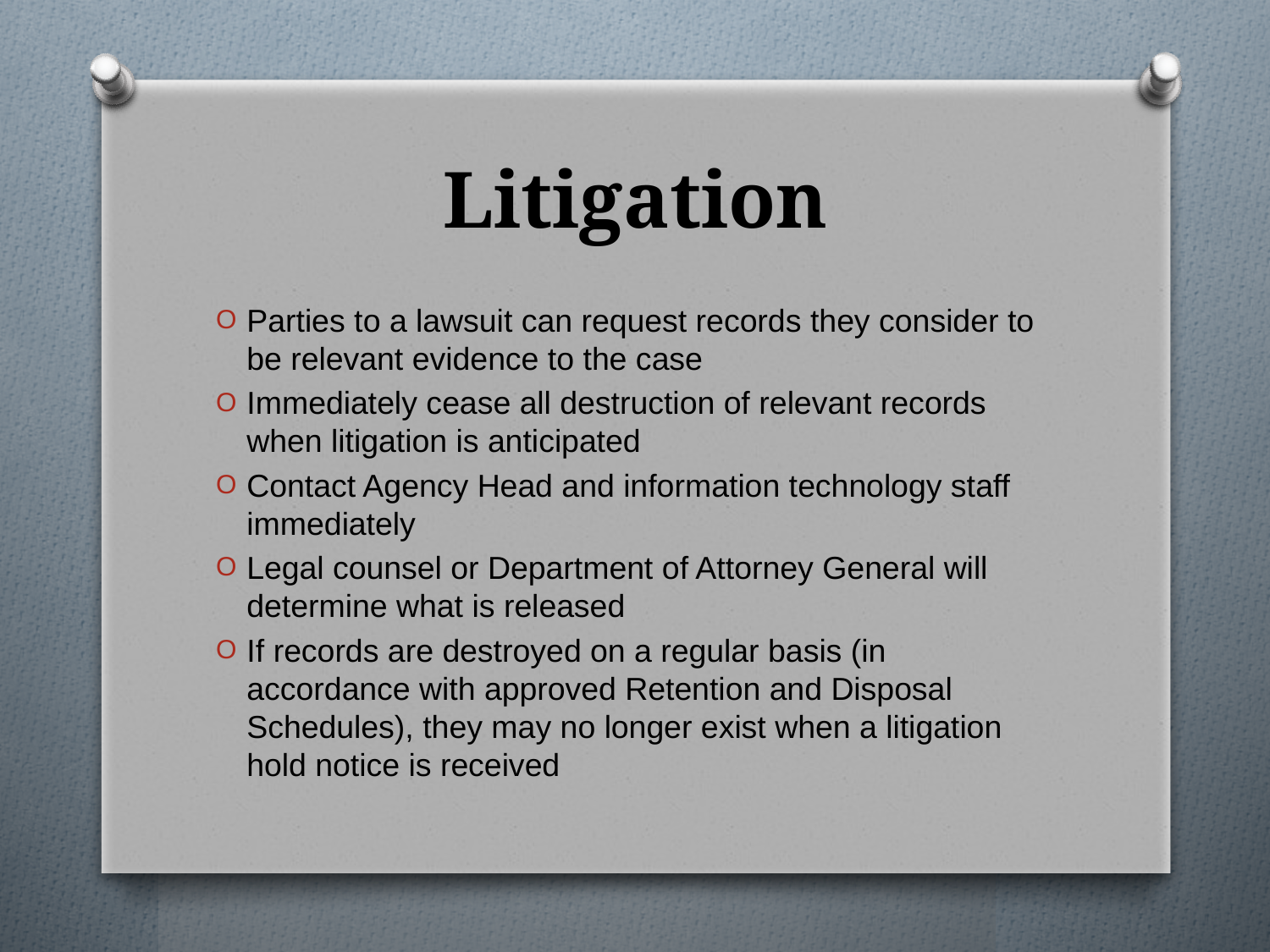

# Litigation
Parties to a lawsuit can request records they consider to be relevant evidence to the case
Immediately cease all destruction of relevant records when litigation is anticipated
Contact Agency Head and information technology staff immediately
Legal counsel or Department of Attorney General will determine what is released
If records are destroyed on a regular basis (in accordance with approved Retention and Disposal Schedules), they may no longer exist when a litigation hold notice is received